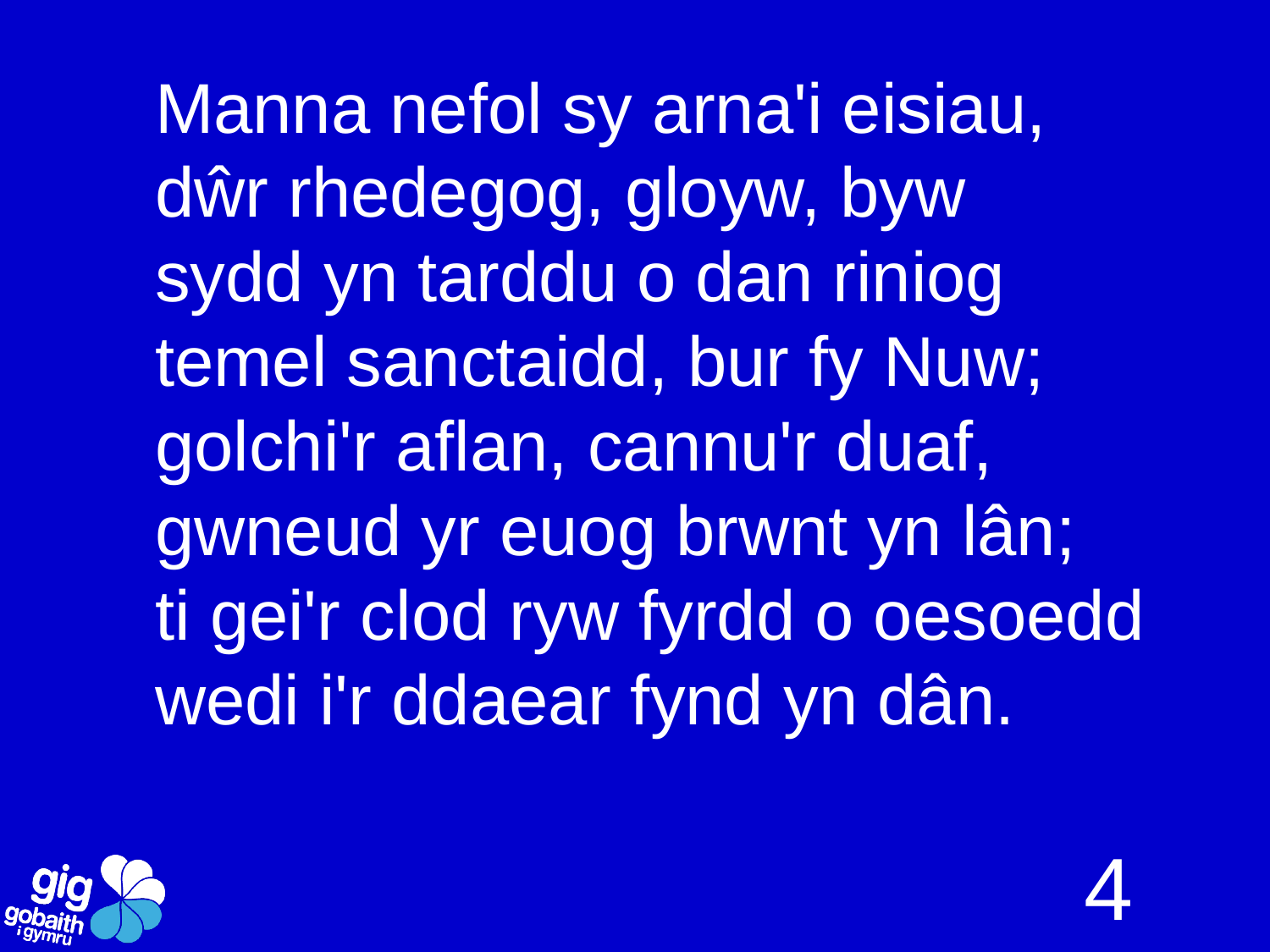

# Manna nefol sy arna'i eisiau, dŵr rhedegog, gloyw, byw sydd yn tarddu o dan riniog temel sanctaidd, bur fy Nuw; golchi'r aflan, cannu'r duaf, gwneud yr euog brwnt yn lân; ti gei'r clod ryw fyrdd o oesoedd wedi i'r ddaear fynd yn dân.
4